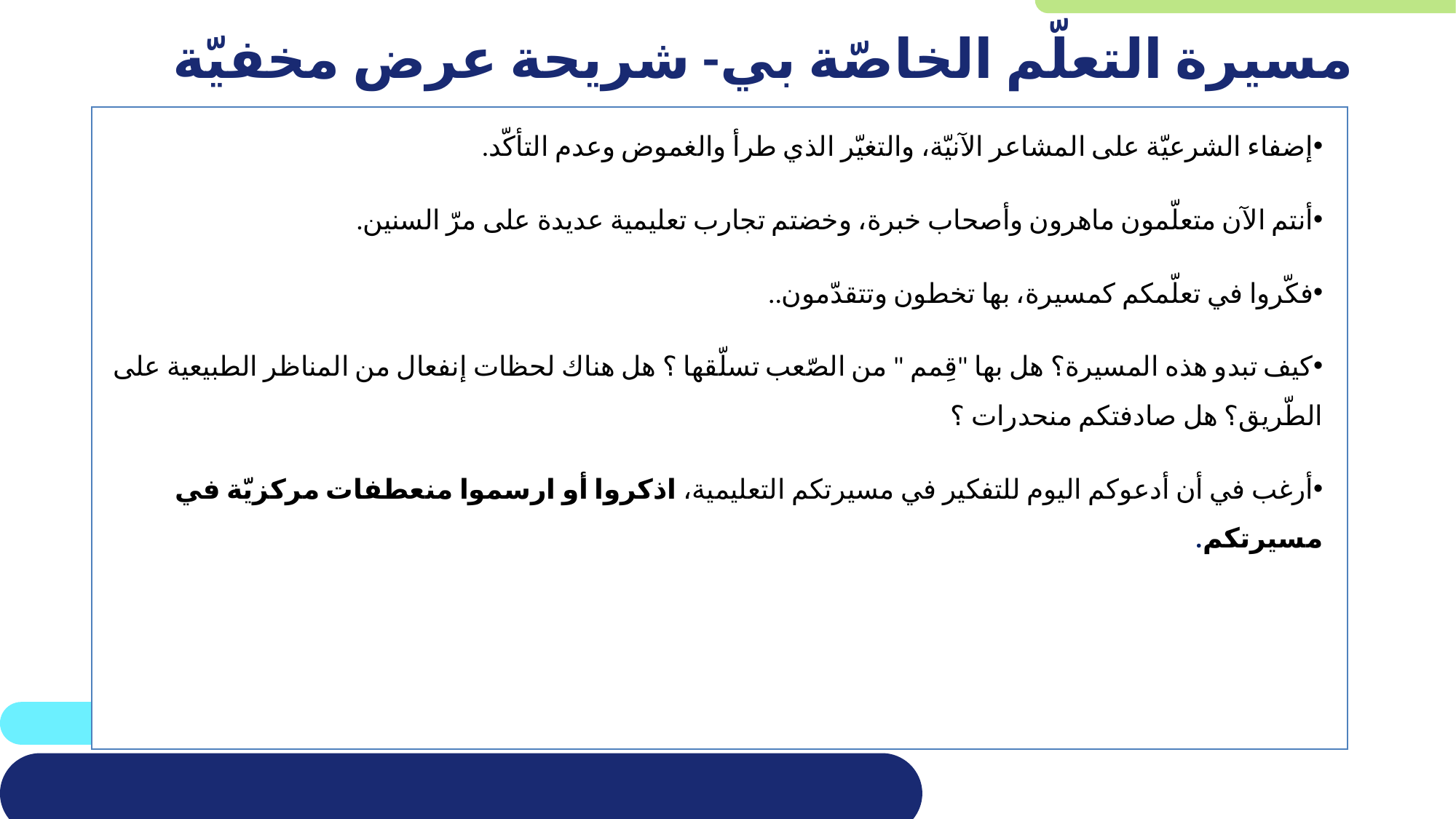

مسيرة التعلّم الخاصّة بي- شريحة عرض مخفيّة
إضفاء الشرعيّة على المشاعر الآنيّة، والتغيّر الذي طرأ والغموض وعدم التأكّد.
أنتم الآن متعلّمون ماهرون وأصحاب خبرة، وخضتم تجارب تعليمية عديدة على مرّ السنين.
فكّروا في تعلّمكم كمسيرة، بها تخطون وتتقدّمون..
كيف تبدو هذه المسيرة؟ هل بها "قِمم " من الصّعب تسلّقها ؟ هل هناك لحظات إنفعال من المناظر الطبيعية على الطّريق؟ هل صادفتكم منحدرات ؟
أرغب في أن أدعوكم اليوم للتفكير في مسيرتكم التعليمية، اذكروا أو ارسموا منعطفات مركزيّة في مسيرتكم.